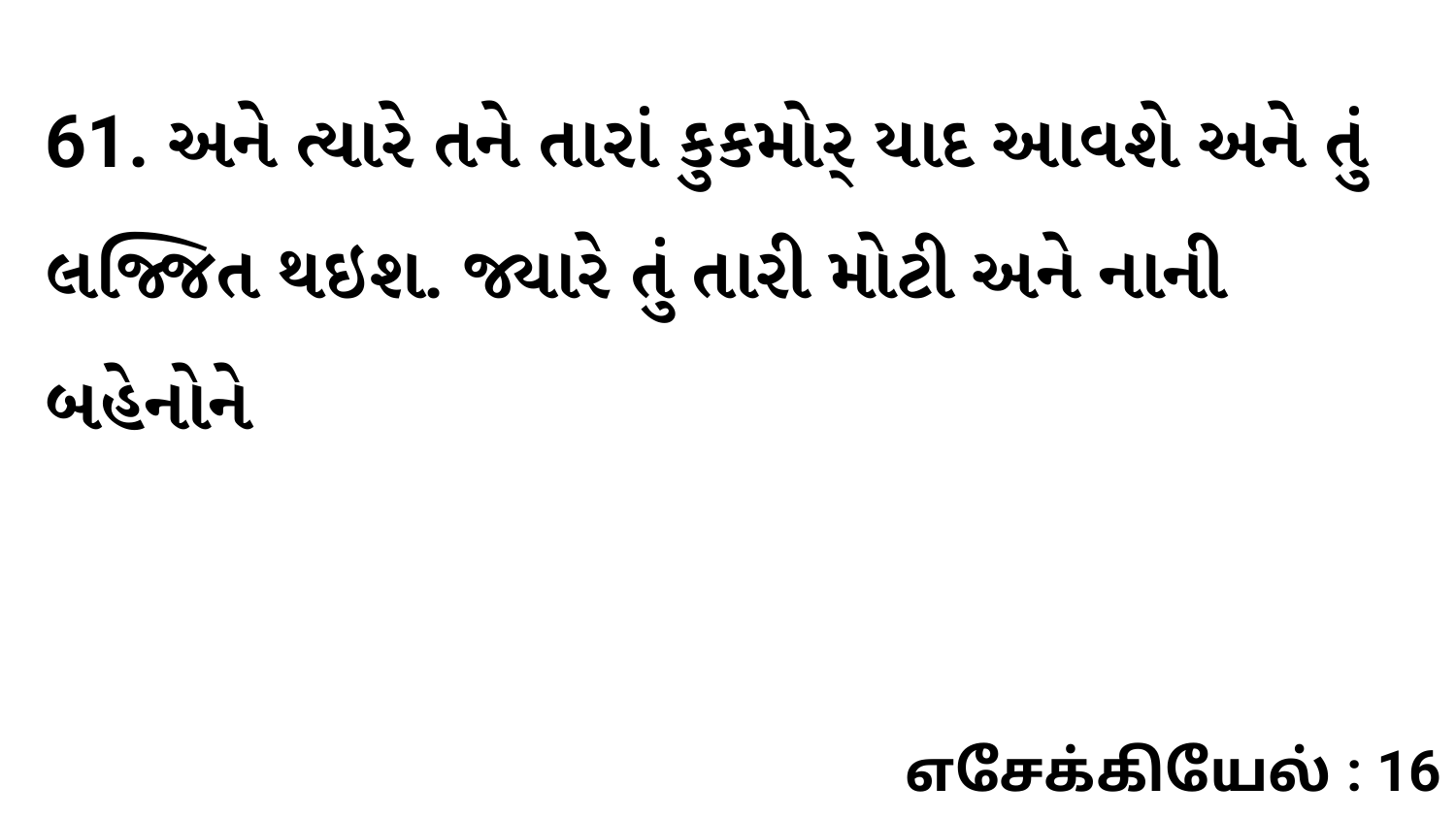

61. અને ત્યારે તને તારાં કુકમોર્ યાદ આવશે અને તું લજ્જિત થઇશ. જ્યારે તું તારી મોટી અને નાની બહેનોને
எசேக்கியேல் : 16